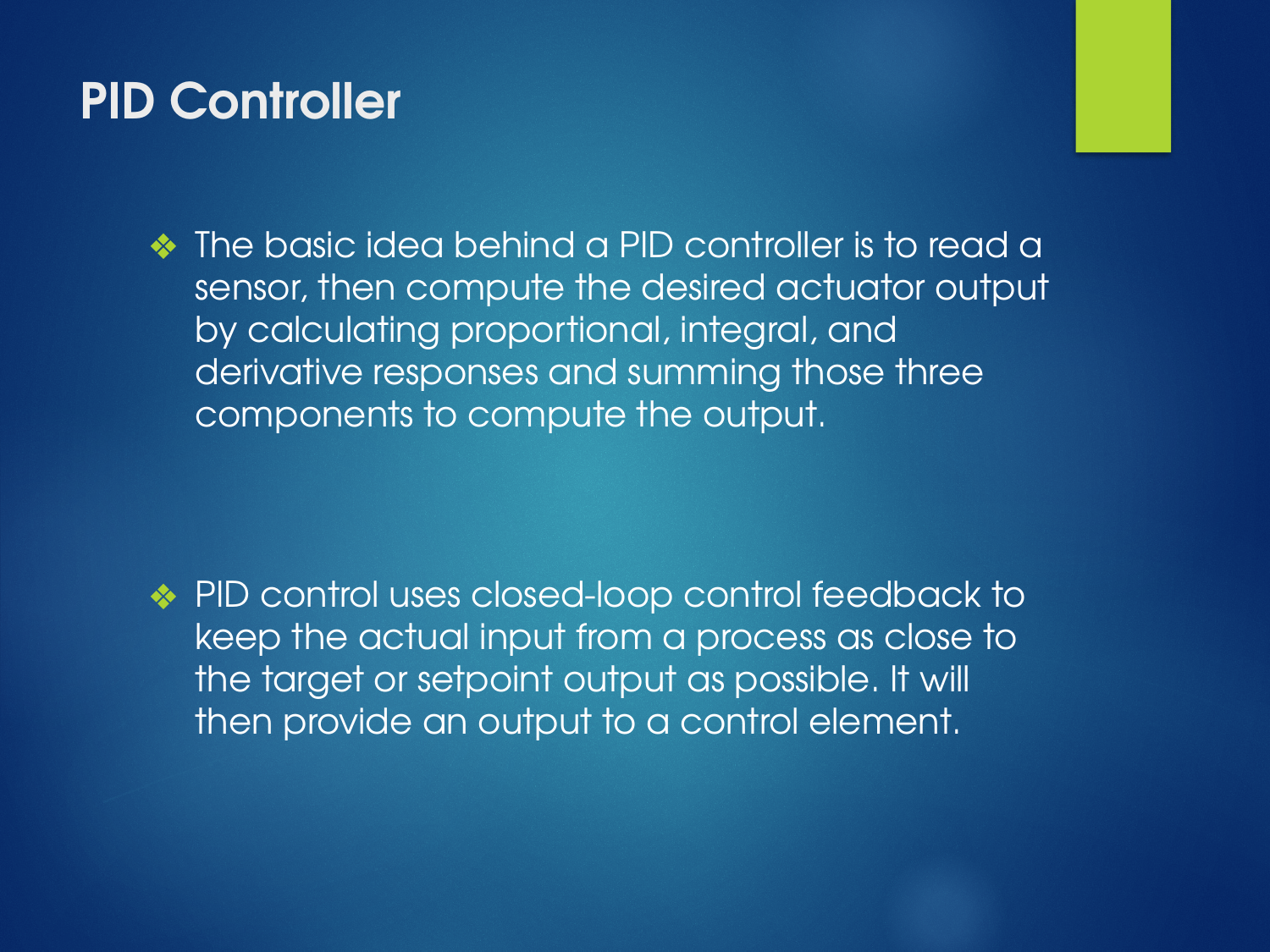

# PID Controller
The basic idea behind a PID controller is to read a sensor, then compute the desired actuator output by calculating proportional, integral, and derivative responses and summing those three components to compute the output.

PID control uses closed-loop control feedback to keep the actual input from a process as close to the target or setpoint output as possible. It will then provide an output to a control element.